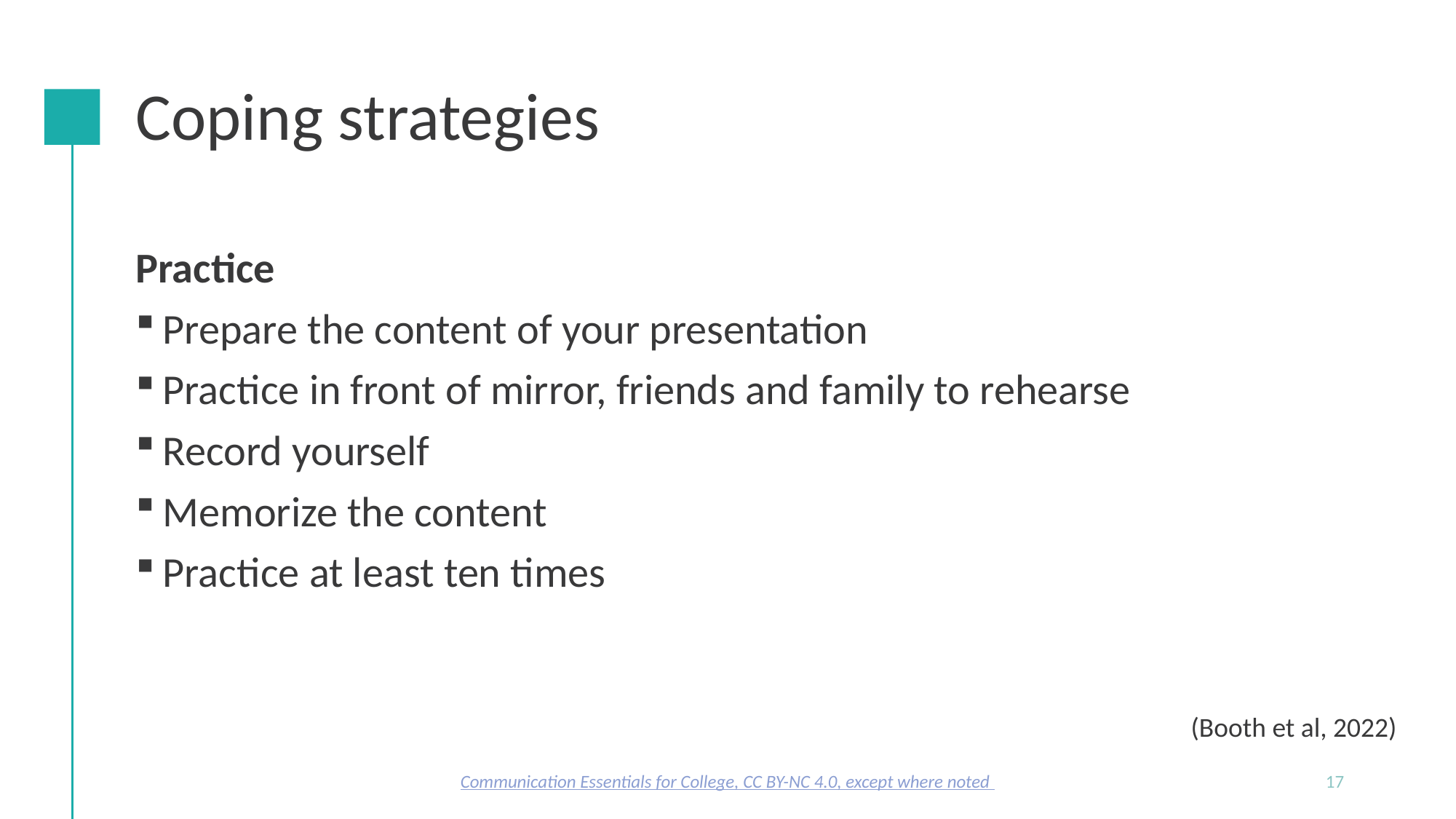

# Coping strategies
Practice
Prepare the content of your presentation
Practice in front of mirror, friends and family to rehearse
Record yourself
Memorize the content
Practice at least ten times
(Booth et al, 2022)
Communication Essentials for College, CC BY-NC 4.0, except where noted
17